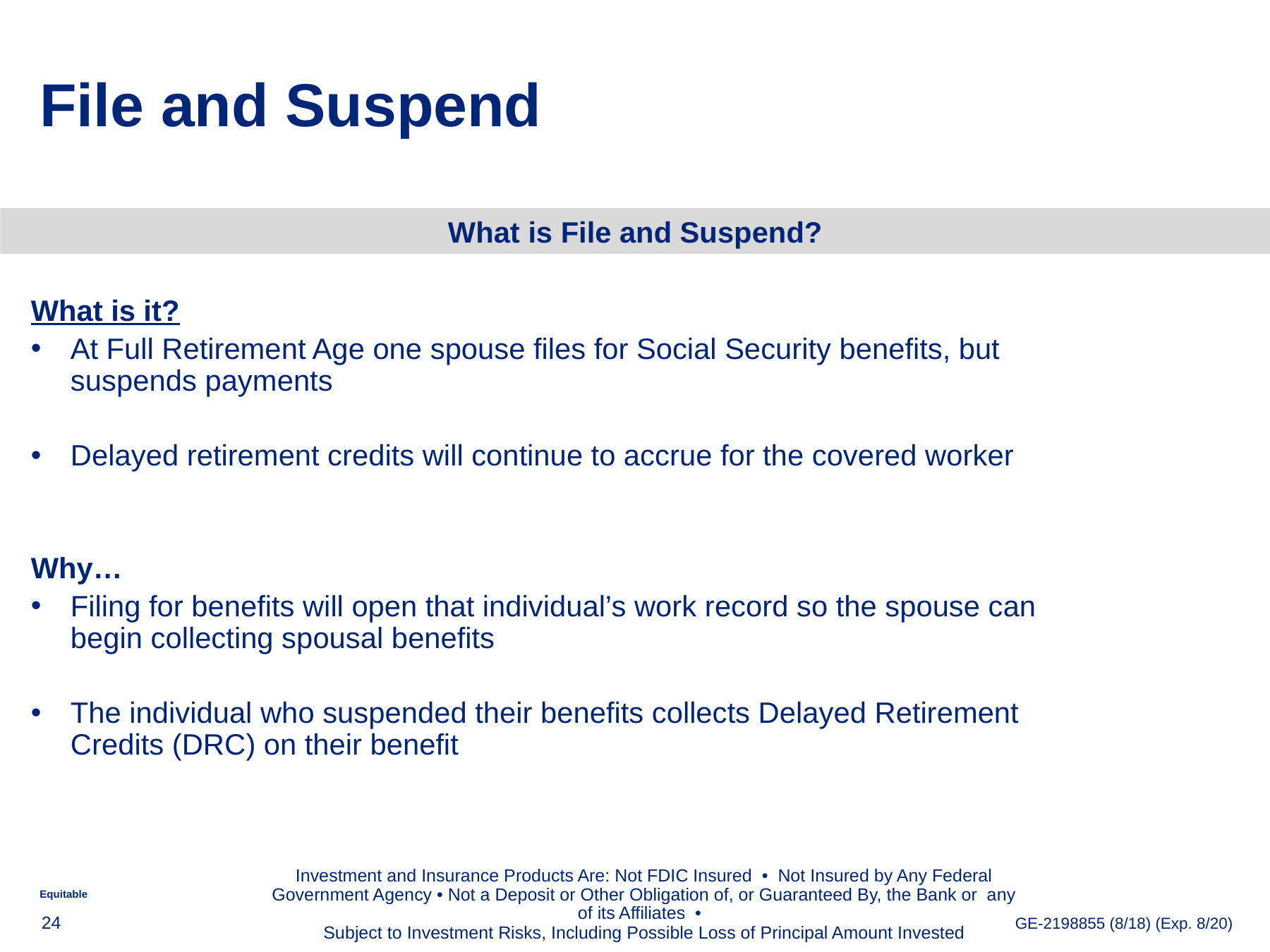

File and Suspend

What is File and Suspend?
What is it?
At Full Retirement Age one spouse files for Social Security benefits, but suspends payments

Delayed retirement credits will continue to accrue for the covered worker

Why…
Filing for benefits will open that individual’s work record so the spouse can  begin collecting spousal benefits

The individual who suspended their benefits collects Delayed Retirement Credits (DRC) on their benefit
Investment and Insurance Products Are: Not FDIC Insured  •  Not Insured by Any Federal Government Agency • Not a Deposit or Other Obligation of, or Guaranteed By, the Bank or  any of its Affiliates  •
Subject to Investment Risks, Including Possible Loss of Principal Amount Invested
.
24
GE-2198855 (8/18) (Exp. 8/20)